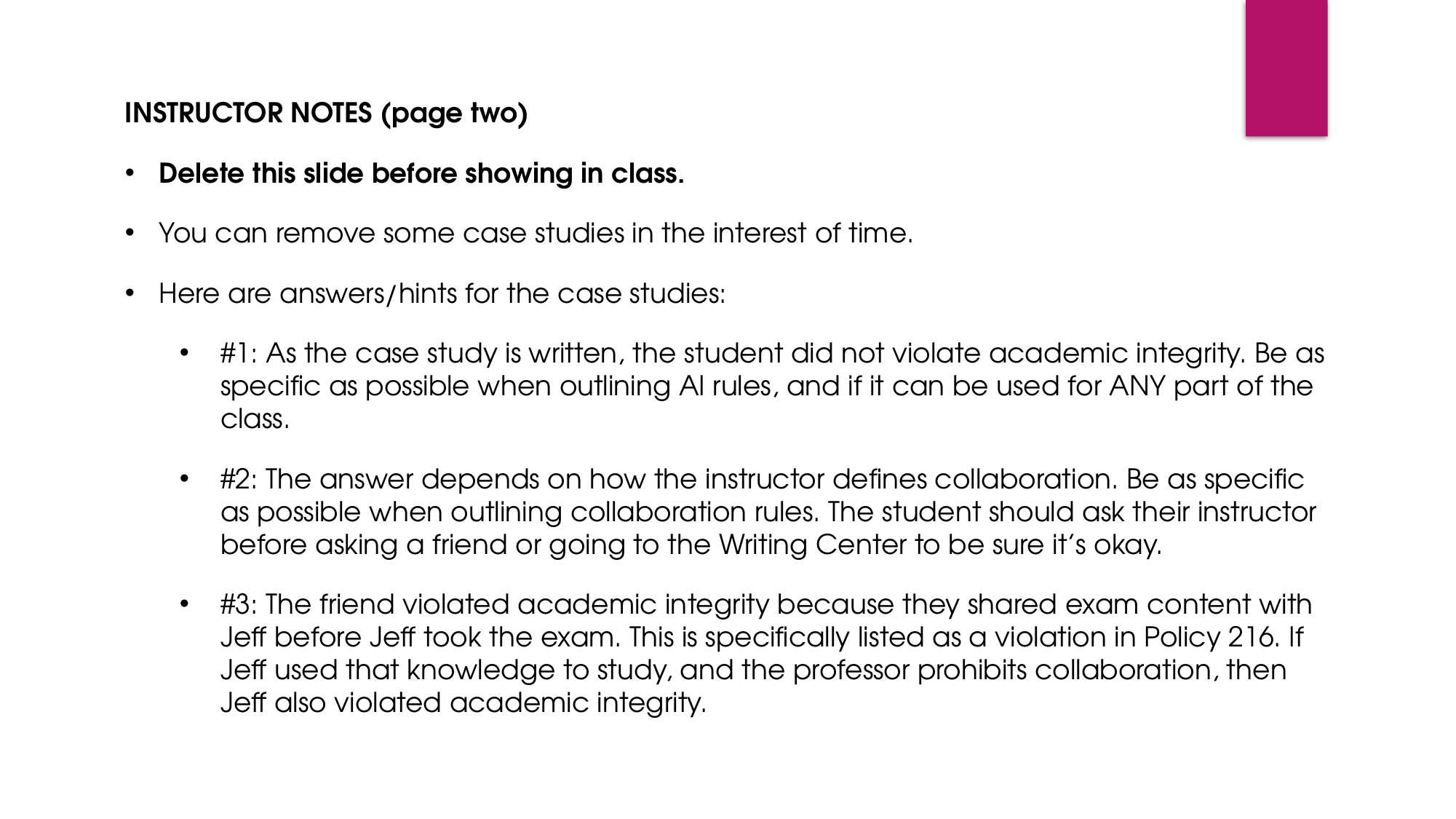

INSTRUCTOR NOTES (page two)
Delete this slide before showing in class.
You can remove some case studies in the interest of time.
Here are answers/hints for the case studies:
#1: As the case study is written, the student did not violate academic integrity. Be as specific as possible when outlining AI rules, and if it can be used for ANY part of the class.
#2: The answer depends on how the instructor defines collaboration. Be as specific as possible when outlining collaboration rules. The student should ask their instructor before asking a friend or going to the Writing Center to be sure it’s okay.
#3: The friend violated academic integrity because they shared exam content with Jeff before Jeff took the exam. This is specifically listed as a violation in Policy 216. If Jeff used that knowledge to study, and the professor prohibits collaboration, then Jeff also violated academic integrity.